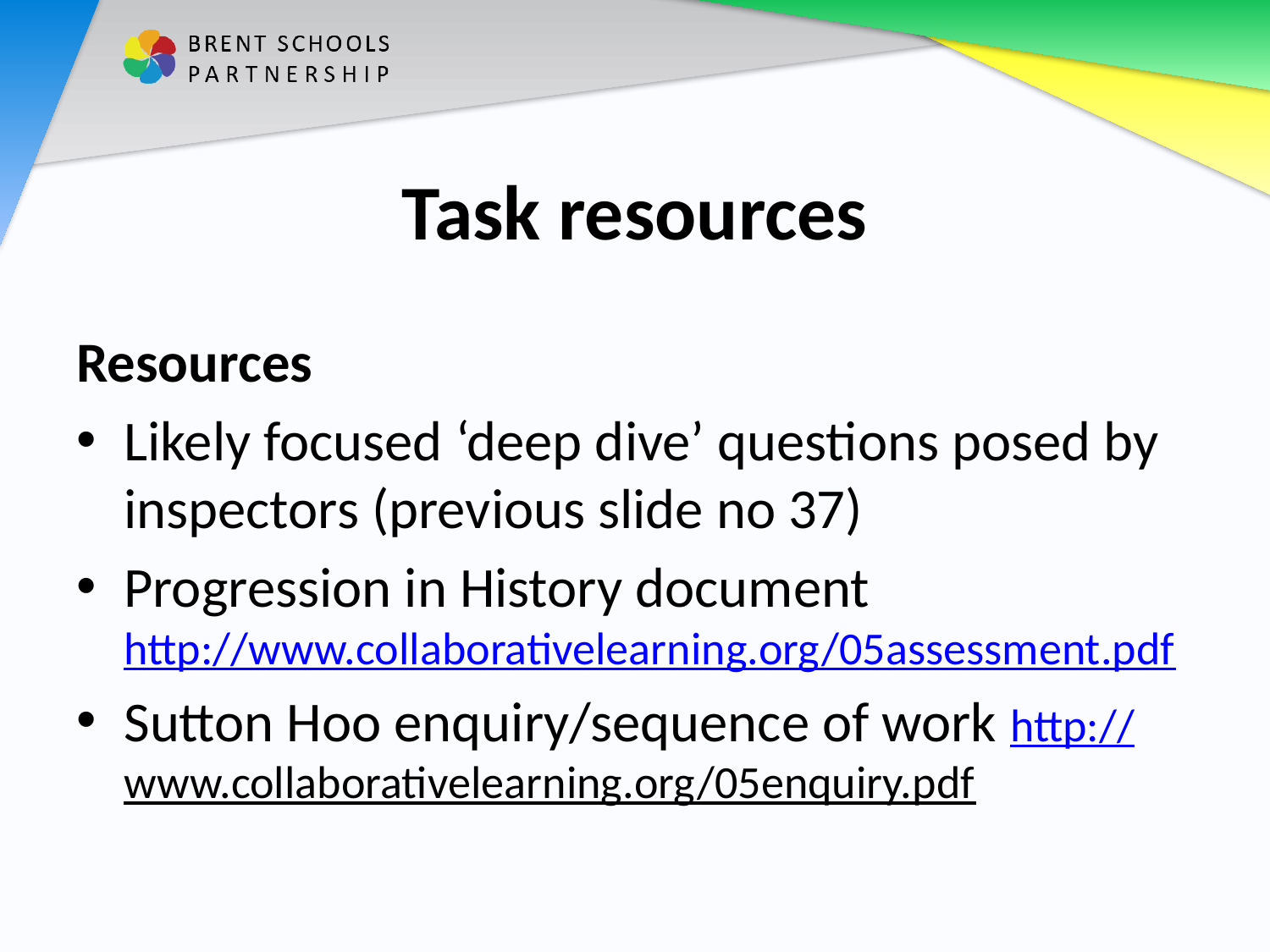

# Task resources
Resources
Likely focused ‘deep dive’ questions posed by inspectors (previous slide no 37)
Progression in History document http://www.collaborativelearning.org/05assessment.pdf
Sutton Hoo enquiry/sequence of work http://www.collaborativelearning.org/05enquiry.pdf